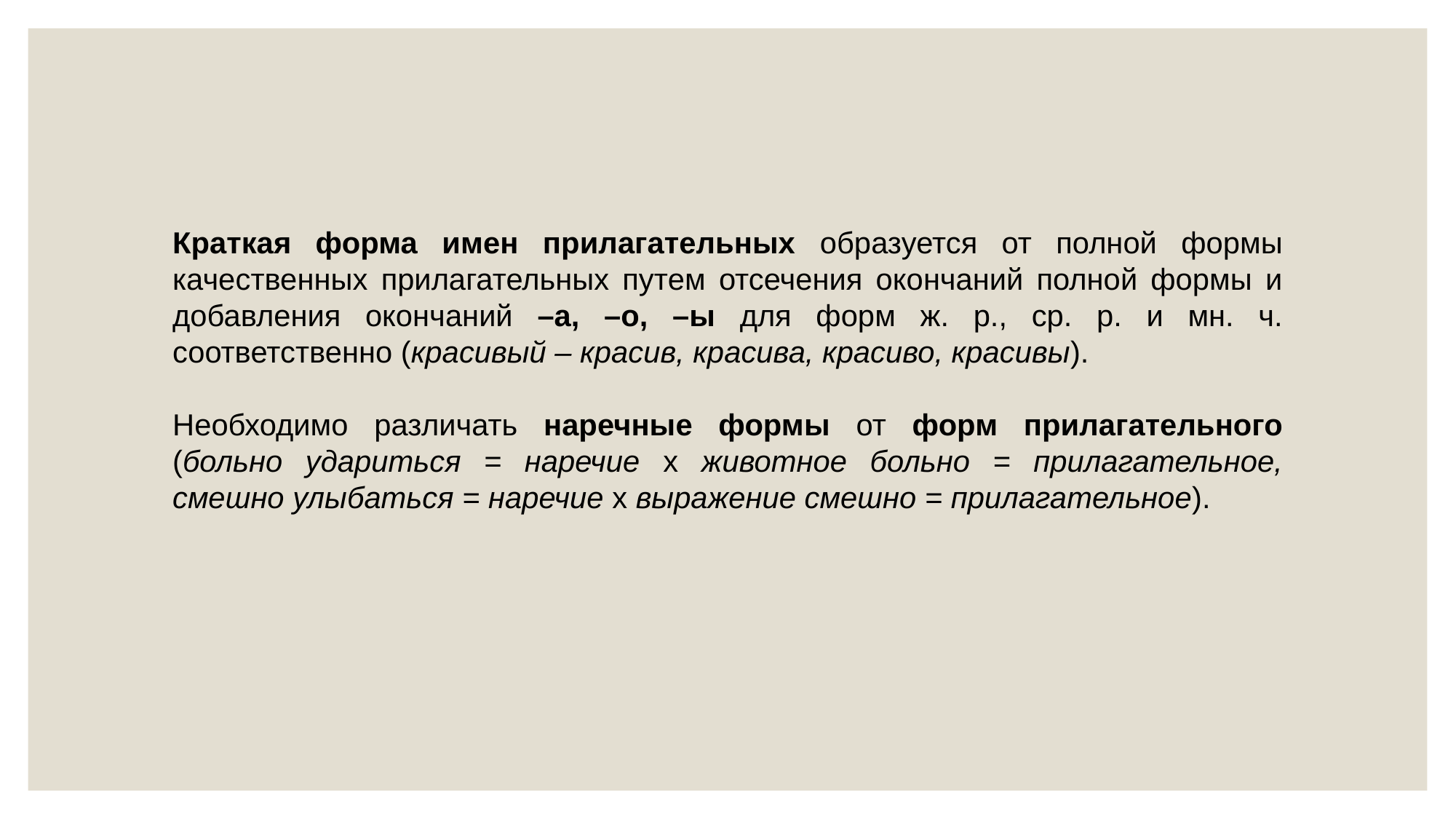

Краткая форма имен прилагательных образуется от полной формы качественных прилагательных путем отсечения окончаний полной формы и добавления окончаний –а, –о, –ы для форм ж. р., ср. р. и мн. ч. соответственно (красивый – красив, красива, красиво, красивы).

Необходимо различать наречные формы от форм прилагательного (больно удариться = наречие х животное больно = прилагательное, смешно улыбаться = наречие х выражение смешно = прилагательное).